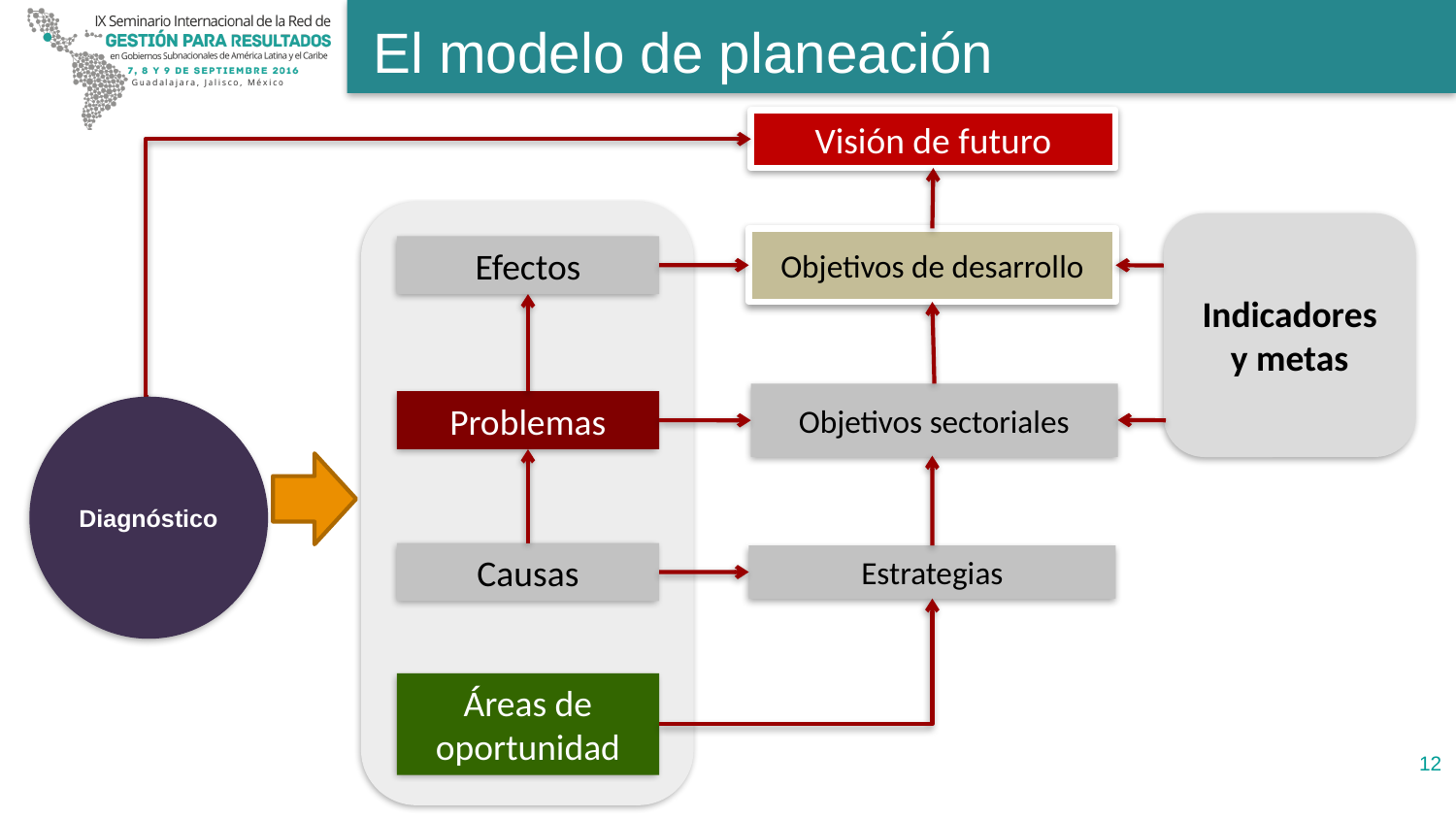

# El modelo de planeación
Visión de futuro

Indicadores y metas
Objetivos de desarrollo
Efectos
Objetivos sectoriales
Problemas
Diagnóstico

Causas
Estrategias
Áreas de oportunidad
12